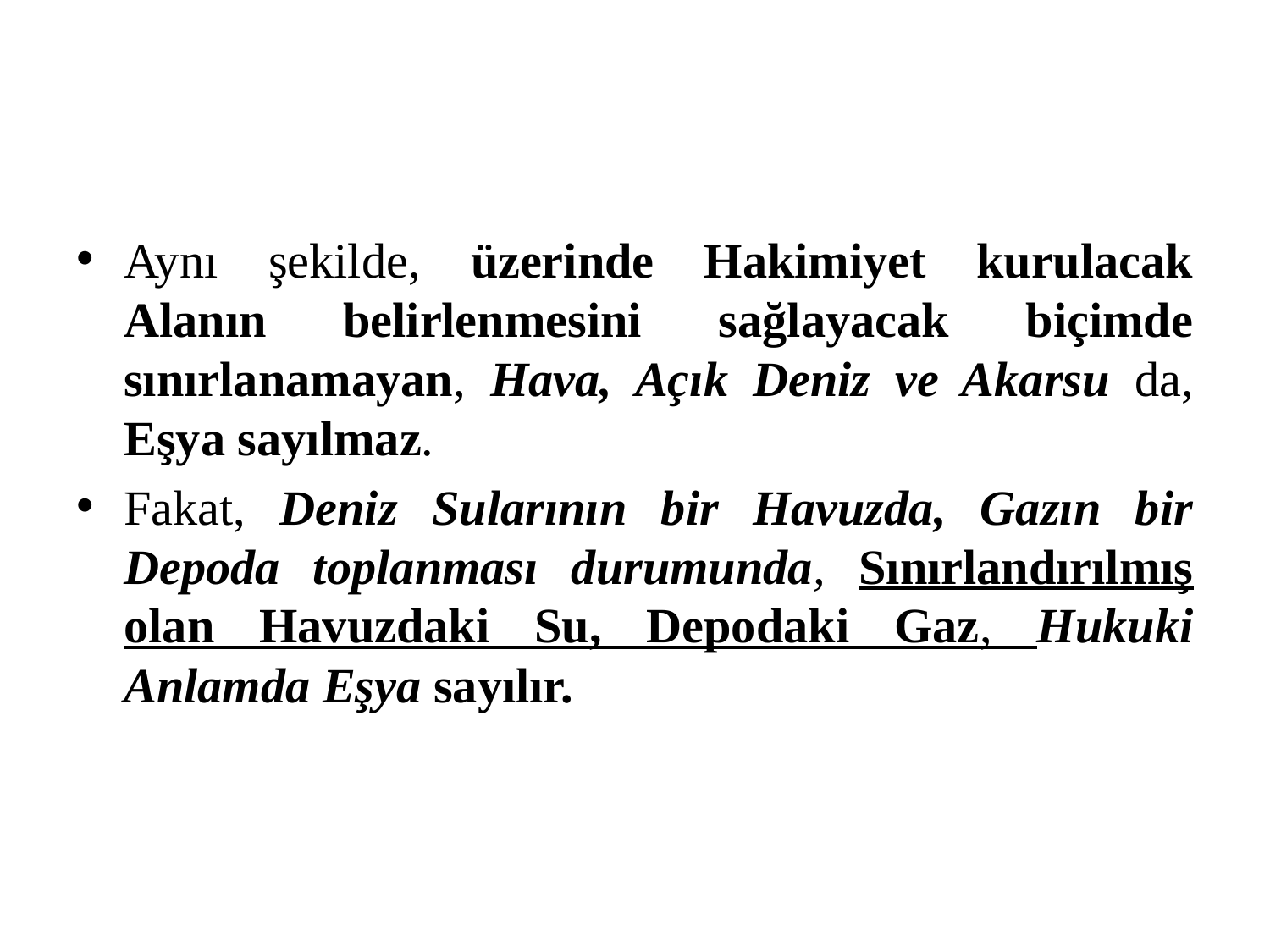

#
Aynı şekilde, üzerinde Hakimiyet kurulacak Alanın belirlenmesini sağlayacak biçimde sınırlanamayan, Hava, Açık Deniz ve Akarsu da, Eşya sayılmaz.
Fakat, Deniz Sularının bir Havuzda, Gazın bir Depoda toplanması durumunda, Sınırlandırılmış olan Havuzdaki Su, Depodaki Gaz, Hukuki Anlamda Eşya sayılır.